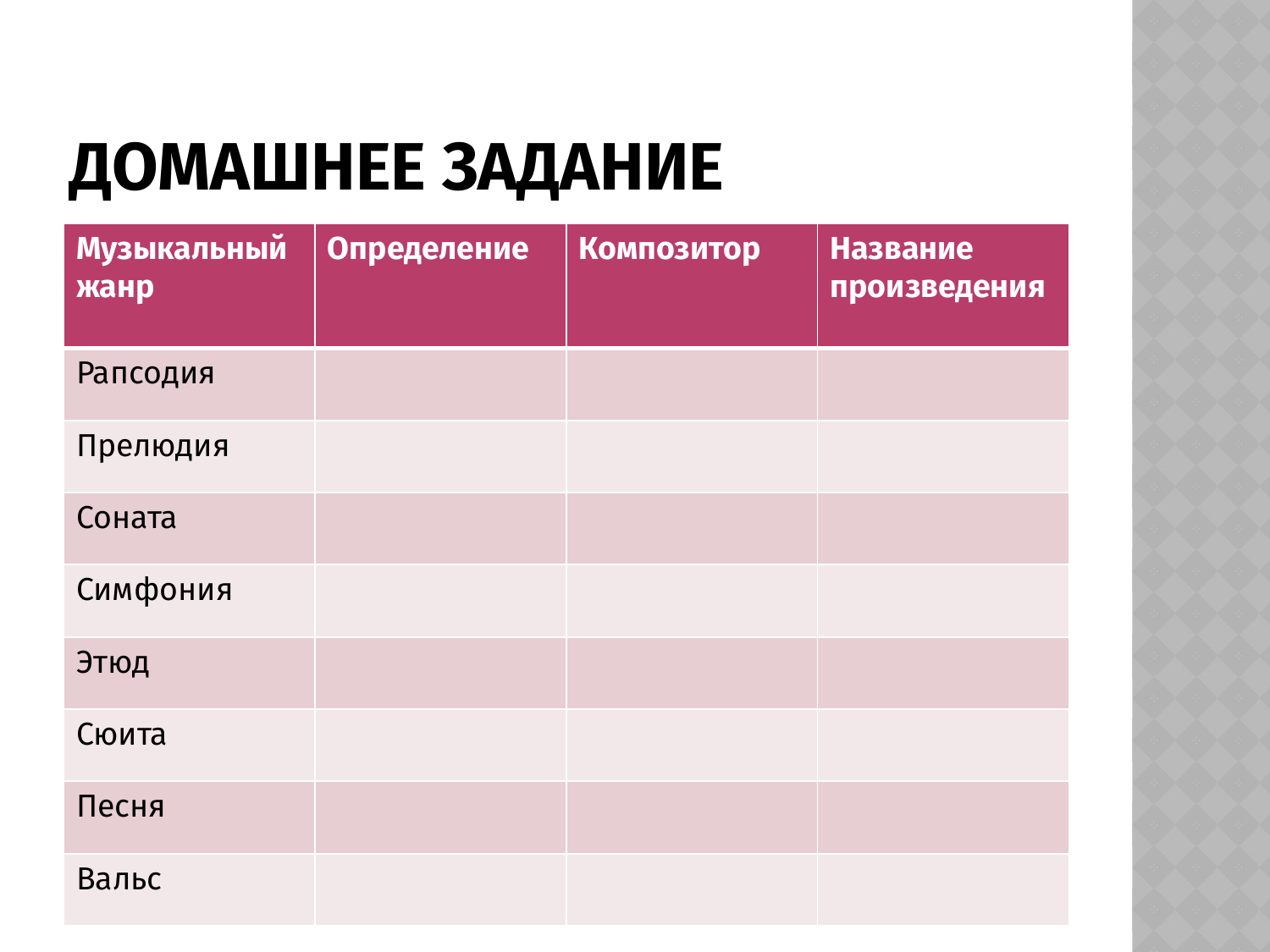

# Домашнее задание
| Музыкальный жанр | Определение | Композитор | Название произведения |
| --- | --- | --- | --- |
| Рапсодия |  |  |  |
| Прелюдия |  |  |  |
| Соната |  |  |  |
| Симфония |  |  |  |
| Этюд |  |  |  |
| Сюита |  |  |  |
| Песня |  |  |  |
| Вальс |  |  |  |